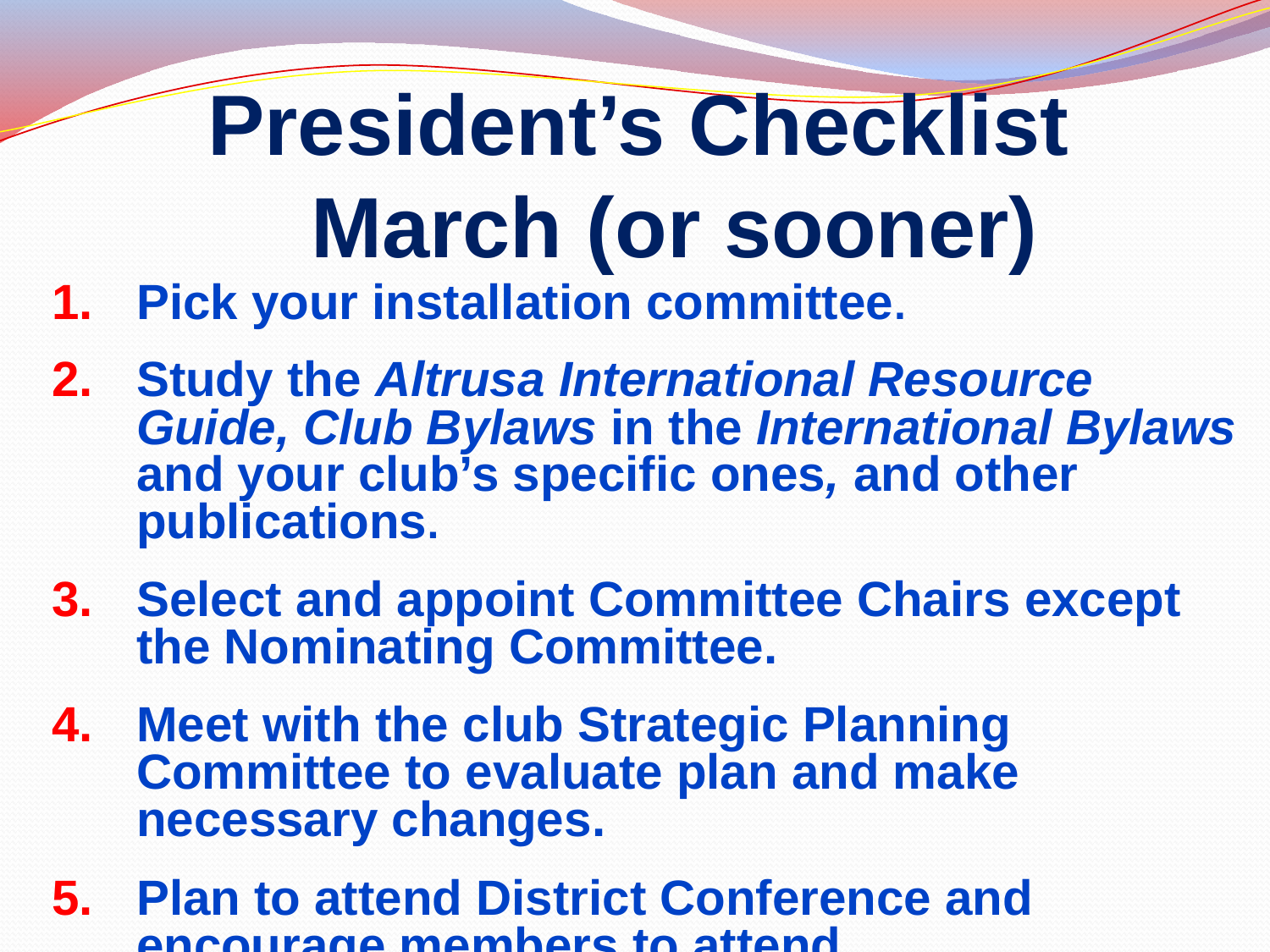

# President’s Checklist March (or sooner)
Pick your installation committee.

Study the Altrusa International Resource Guide, Club Bylaws in the International Bylaws and your club’s specific ones, and other publications.

Select and appoint Committee Chairs except the Nominating Committee.

Meet with the club Strategic Planning Committee to evaluate plan and make necessary changes.

Plan to attend District Conference and encourage members to attend.